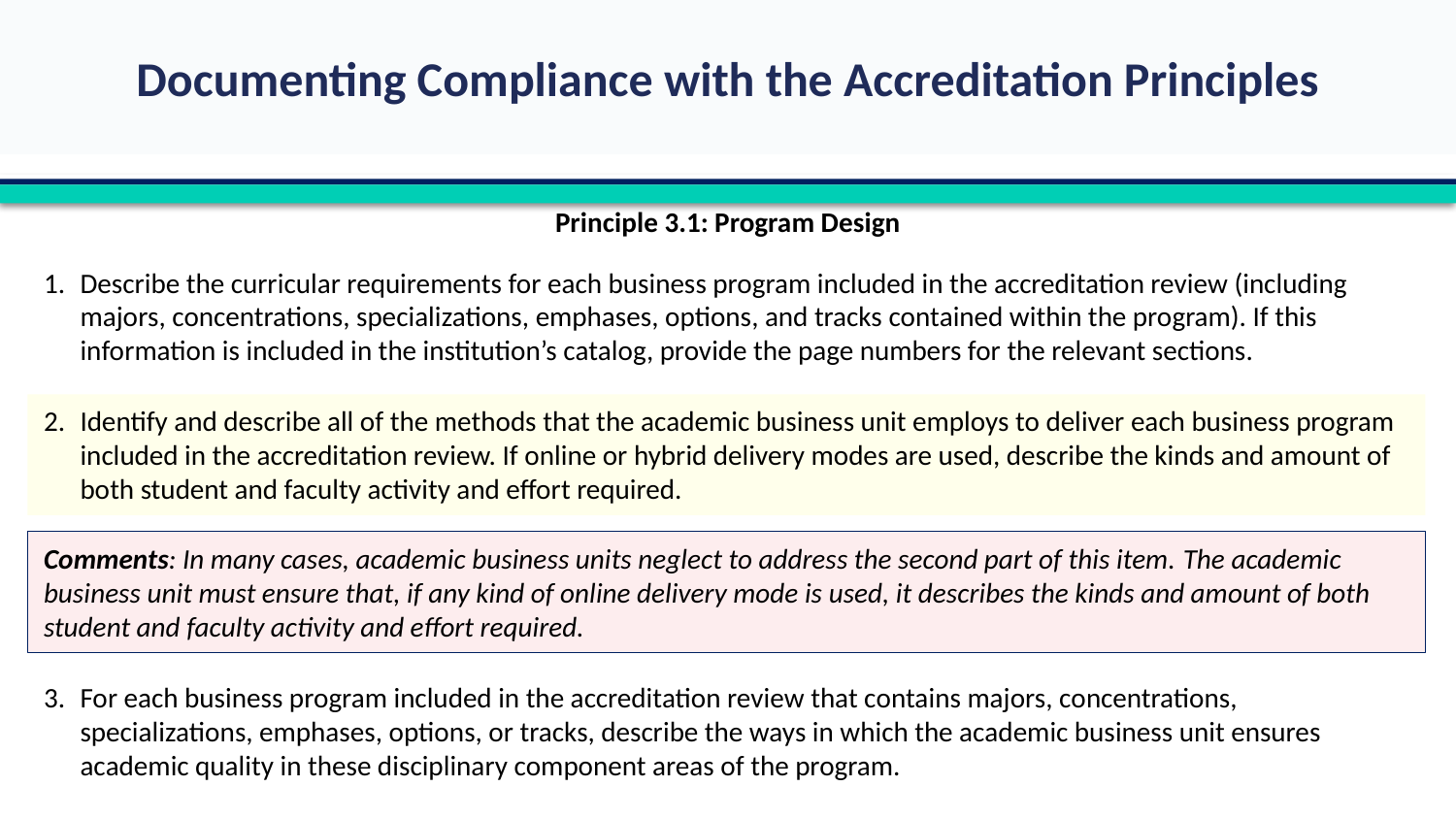

Principle 3.1: Program Design

Describe the curricular requirements for each business program included in the accreditation review (including majors, concentrations, specializations, emphases, options, and tracks contained within the program). If this information is included in the institution’s catalog, provide the page numbers for the relevant sections.
Identify and describe all of the methods that the academic business unit employs to deliver each business program included in the accreditation review. If online or hybrid delivery modes are used, describe the kinds and amount of both student and faculty activity and effort required.
Comments: In many cases, academic business units neglect to address the second part of this item. The academic business unit must ensure that, if any kind of online delivery mode is used, it describes the kinds and amount of both student and faculty activity and effort required.
For each business program included in the accreditation review that contains majors, concentrations, specializations, emphases, options, or tracks, describe the ways in which the academic business unit ensures academic quality in these disciplinary component areas of the program.